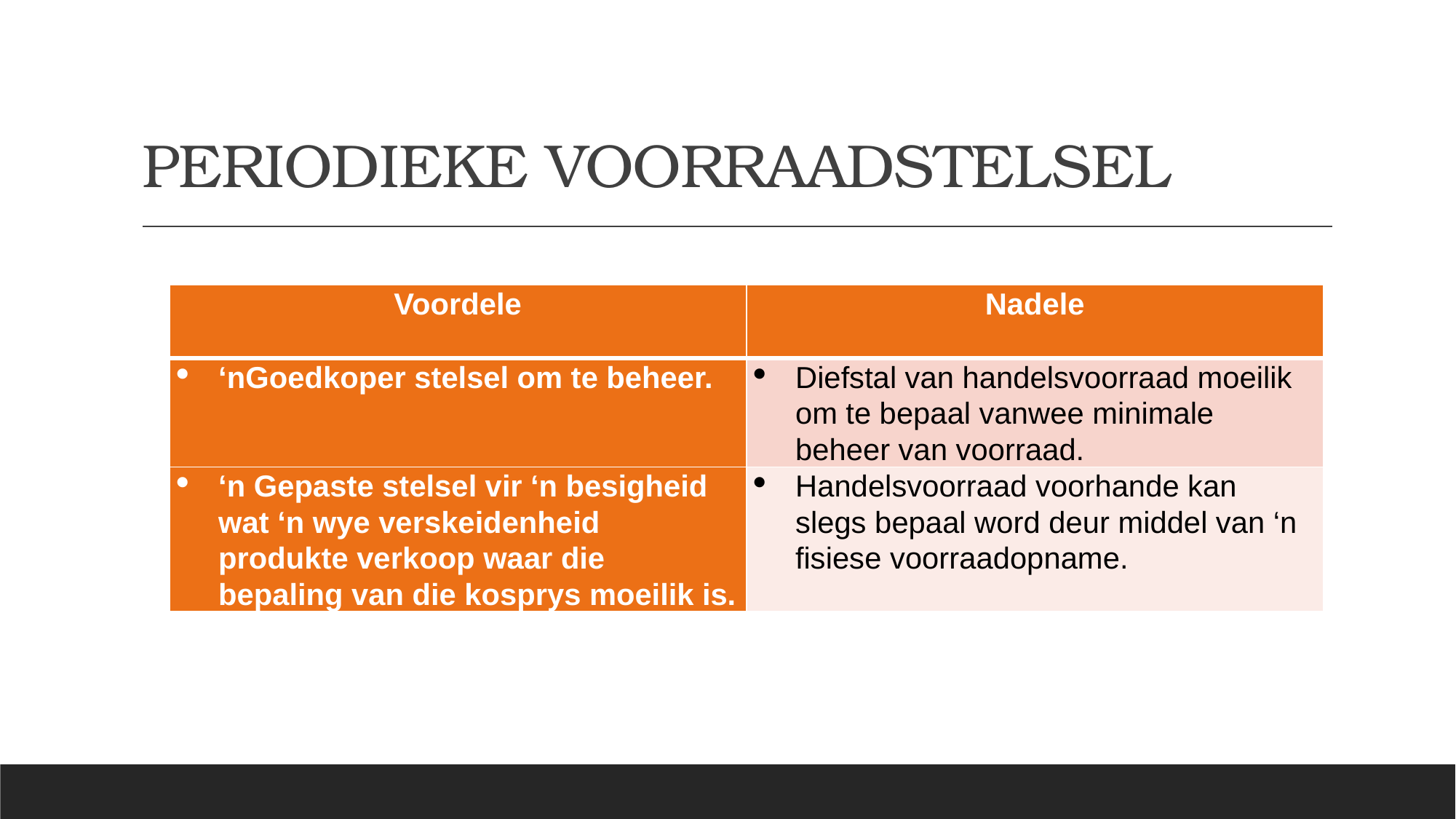

# PERIODIEKE VOORRAADSTELSEL
| Voordele | Nadele |
| --- | --- |
| ‘nGoedkoper stelsel om te beheer. | Diefstal van handelsvoorraad moeilik om te bepaal vanwee minimale beheer van voorraad. |
| ‘n Gepaste stelsel vir ‘n besigheid wat ‘n wye verskeidenheid produkte verkoop waar die bepaling van die kosprys moeilik is. | Handelsvoorraad voorhande kan slegs bepaal word deur middel van ‘n fisiese voorraadopname. |